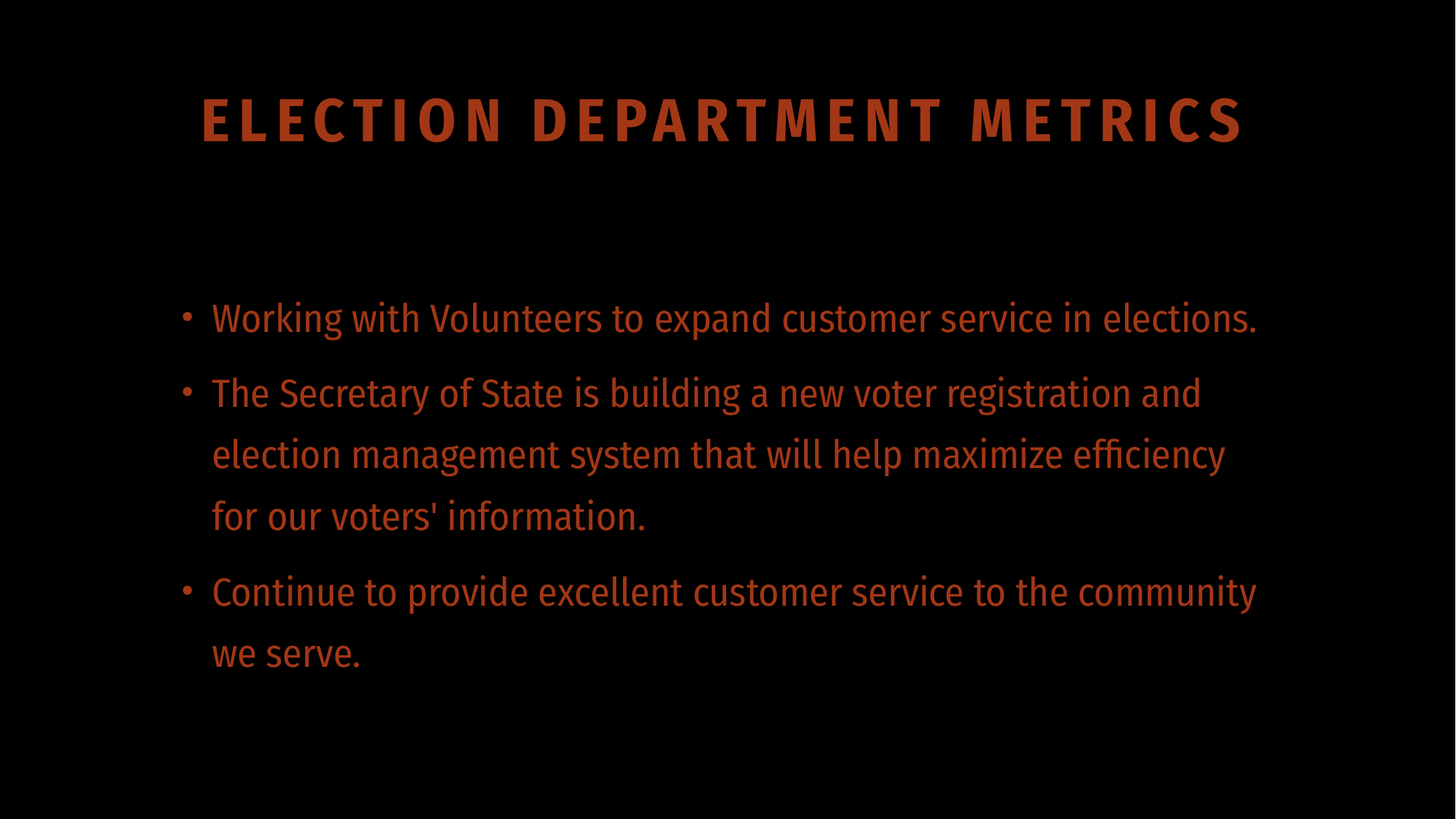

# ELECTION DEPARTMENT METRICS
Working with Volunteers to expand customer service in elections.
The Secretary of State is building a new voter registration and election management system that will help maximize efficiency for our voters' information.
Continue to provide excellent customer service to the community we serve.